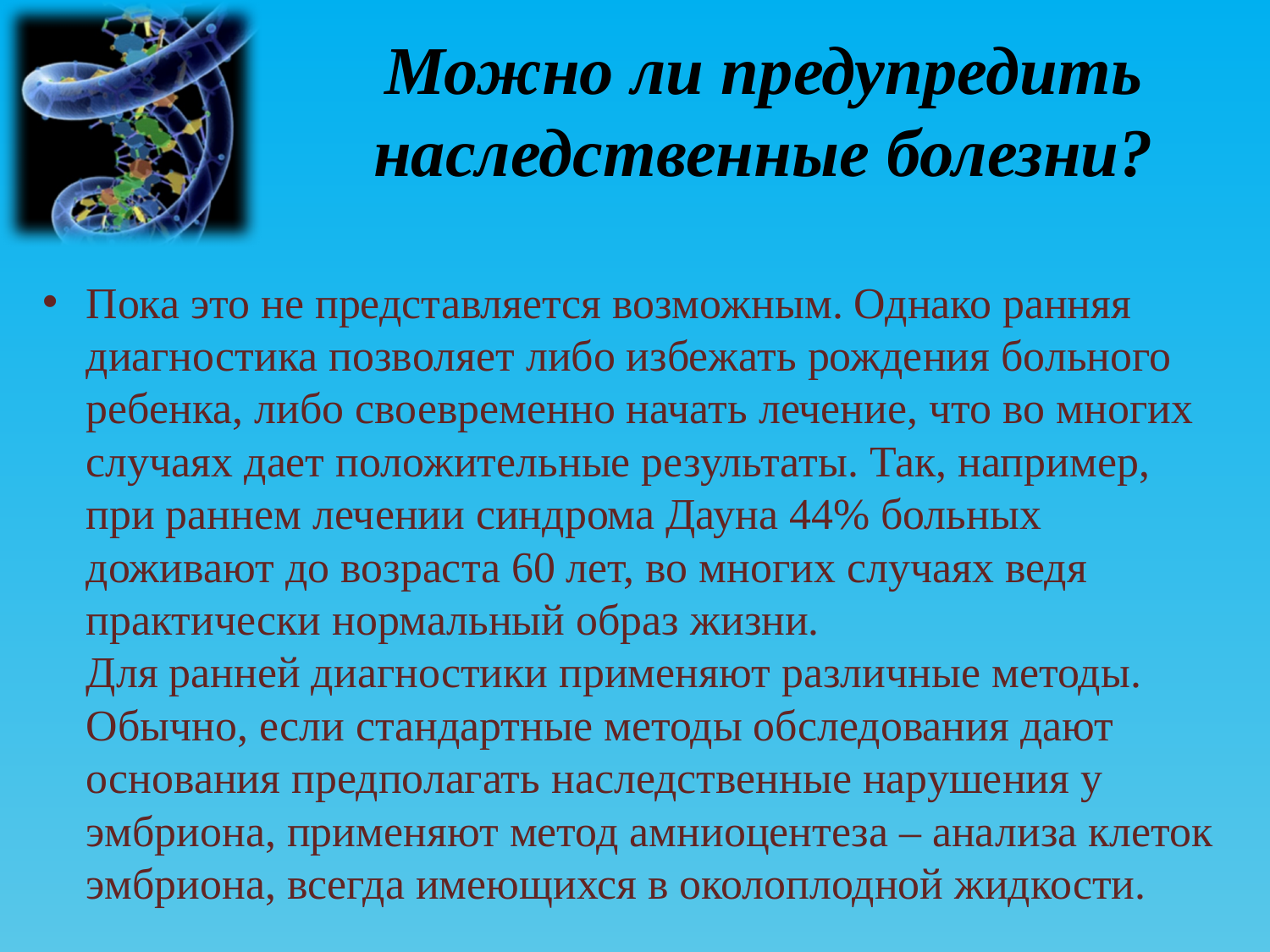

# Можно ли предупредить наследственные болезни?
Пока это не представляется возможным. Однако ранняя диагностика позволяет либо избежать рождения больного ребенка, либо своевременно начать лечение, что во многих случаях дает положительные результаты. Так, например, при раннем лечении синдрома Дауна 44% больных доживают до возраста 60 лет, во многих случаях ведя практически нормальный образ жизни.
Для ранней диагностики применяют различные методы. Обычно, если стандартные методы обследования дают основания предполагать наследственные нарушения у эмбриона, применяют метод амниоцентеза – анализа клеток эмбриона, всегда имеющихся в околоплодной жидкости.